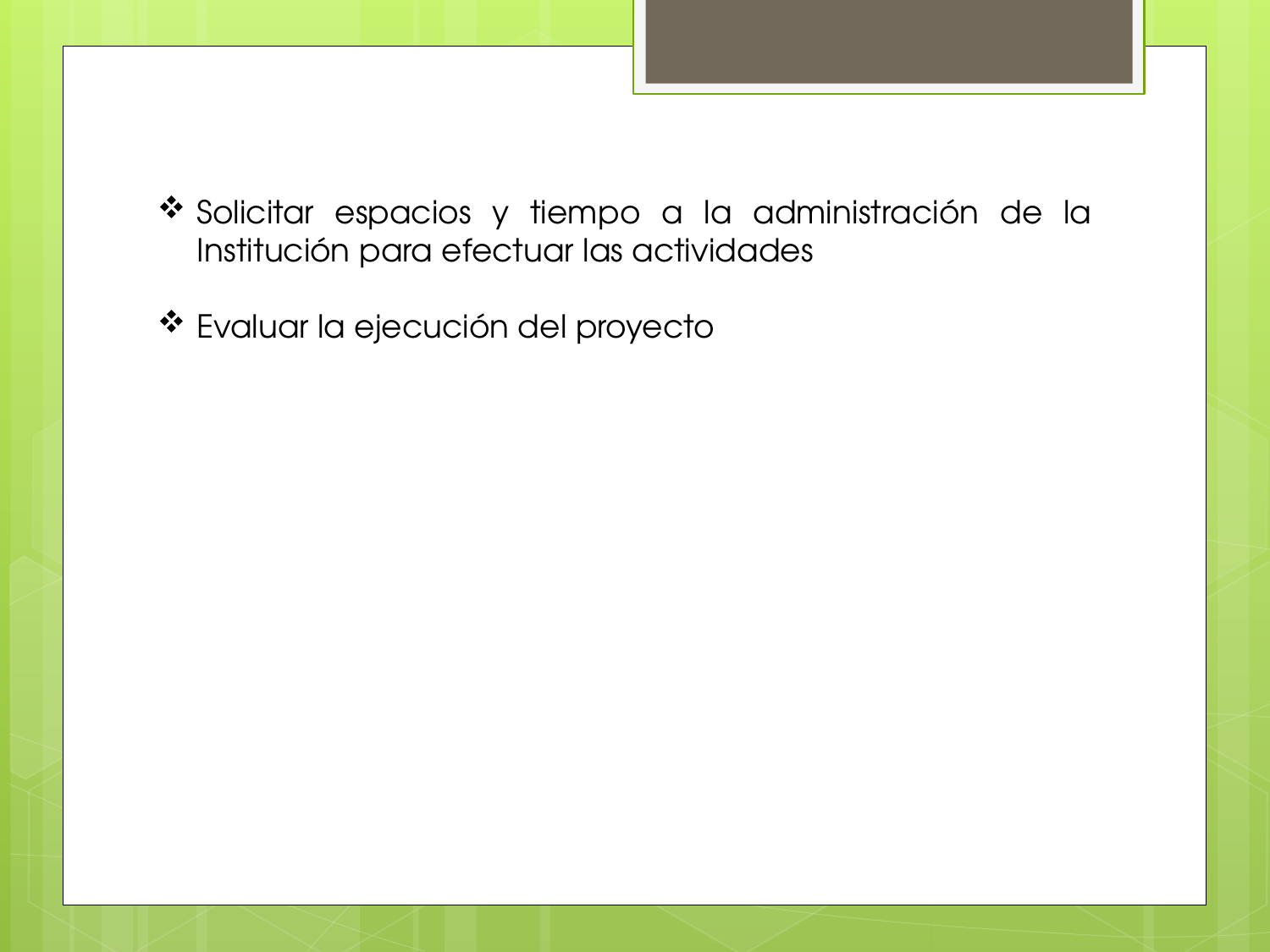

Solicitar espacios y tiempo a la administración de la Institución para efectuar las actividades

Evaluar la ejecución del proyecto